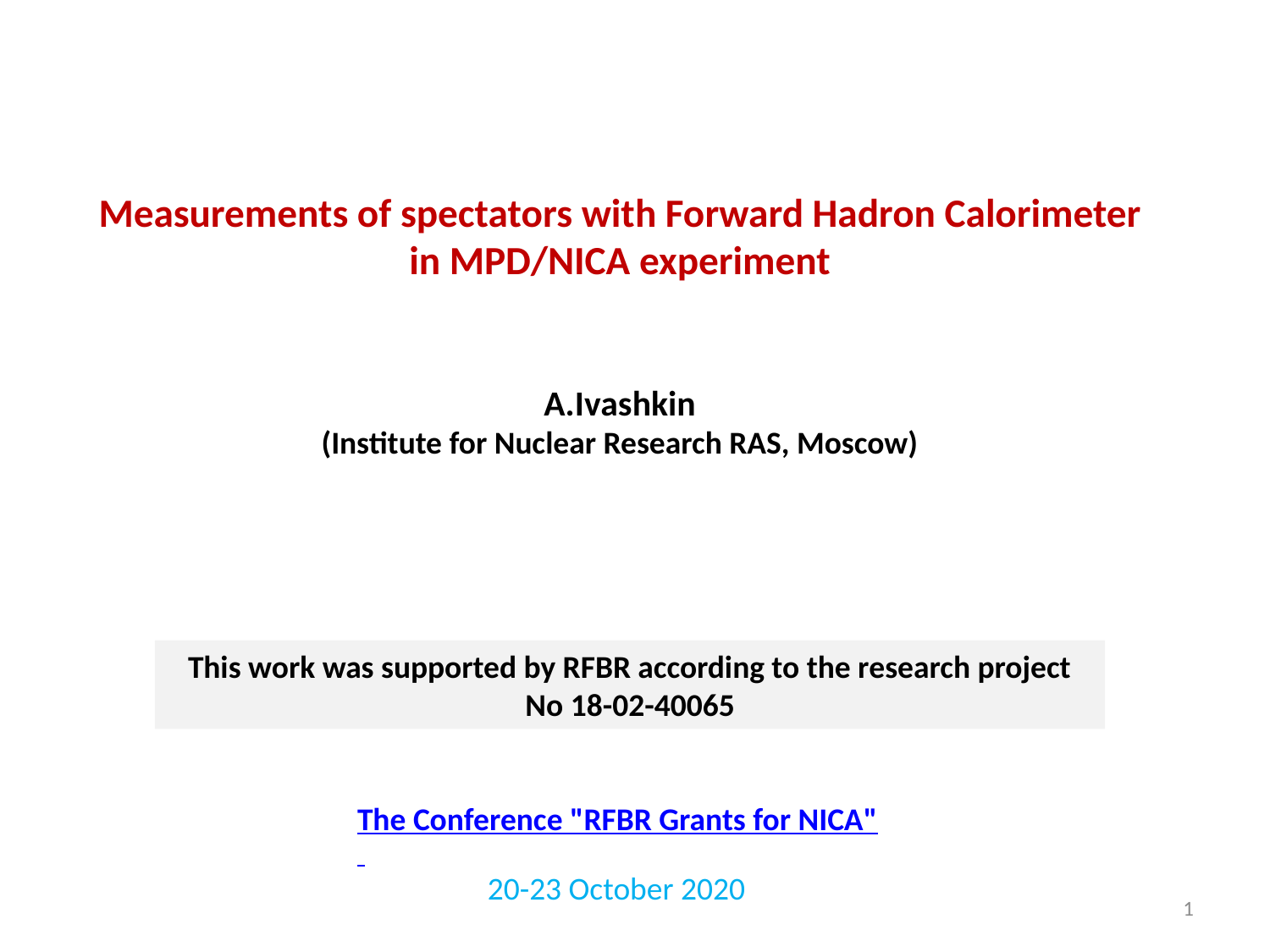

# Measurements of spectators with Forward Hadron Calorimeter in MPD/NICA experiment
A.Ivashkin
(Institute for Nuclear Research RAS, Moscow)
This work was supported by RFBR according to the research project No 18-02-40065
The Conference "RFBR Grants for NICA"
20-23 October 2020
1